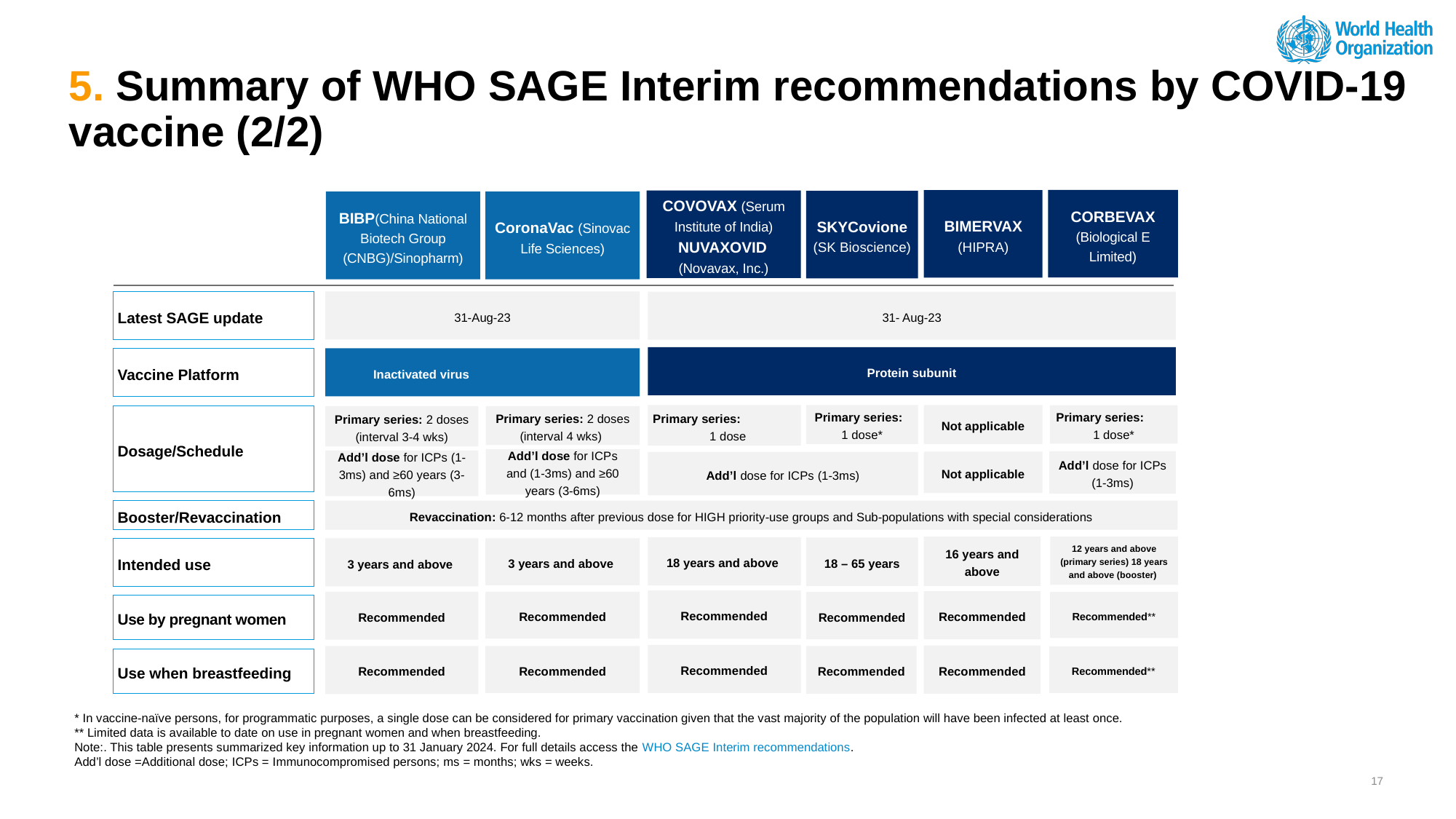

# 5. Summary of WHO SAGE Interim recommendations by COVID-19 vaccine (2/2)
CORBEVAX (Biological E Limited)
BIMERVAX
(HIPRA)
COVOVAX (Serum Institute of India)
NUVAXOVID  (Novavax, Inc.)
SKYCovione
(SK Bioscience)
BIBP(China National Biotech Group (CNBG)/Sinopharm)
CoronaVac (Sinovac Life Sciences)
Latest SAGE update
31-Aug-23
31- Aug-23
Protein subunit
Vaccine Platform
Inactivated virus
Primary series:                   1 dose
Primary series:         1 dose*
Not applicable
Primary series:   1 dose*
Dosage/Schedule
Primary series: 2 doses (interval 3-4 wks)
Primary series: 2 doses (interval 4 wks)
Add’l dose for ICPs and (1-3ms) and ≥60 years (3-6ms)
Add’l dose for ICPs (1-3ms) and ≥60 years (3-6ms)
Add’l dose for ICPs (1-3ms)
Not applicable
Add’l dose for ICPs (1-3ms)
Booster/Revaccination
Revaccination: 6-12 months after previous dose for HIGH priority-use groups and Sub-populations with special considerations
16 years and above
12 years and above (primary series) 18 years and above (booster)
18 years and above
18 – 65 years
Intended use
3 years and above
3 years and above
Recommended
Recommended
Recommended
Recommended
Recommended
Recommended**
Use by pregnant women
Recommended
Recommended
Recommended
Recommended
Recommended
Recommended**
Use when breastfeeding
* In vaccine-naïve persons, for programmatic purposes, a single dose can be considered for primary vaccination given that the vast majority of the population will have been infected at least once.
** Limited data is available to date on use in pregnant women and when breastfeeding.
Note:. This table presents summarized key information up to 31 January 2024. For full details access the WHO SAGE Interim recommendations.
Add’l dose =Additional dose; ICPs = Immunocompromised persons; ms = months; wks = weeks.
17